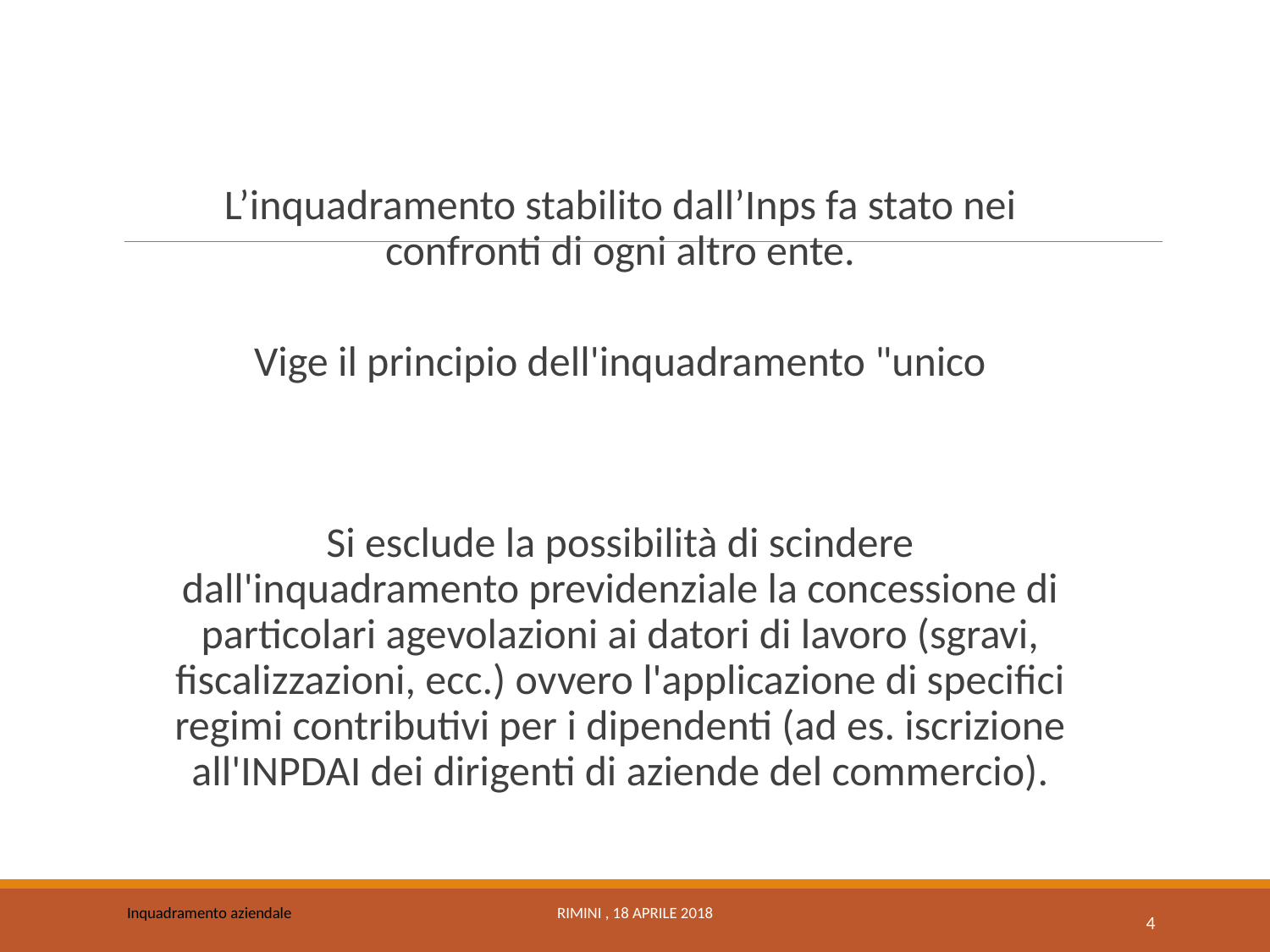

L’inquadramento stabilito dall’Inps fa stato nei confronti di ogni altro ente.
Vige il principio dell'inquadramento "unico

Si esclude la possibilità di scindere dall'inquadramento previdenziale la concessione di particolari agevolazioni ai datori di lavoro (sgravi, fiscalizzazioni, ecc.) ovvero l'applicazione di specifici regimi contributivi per i dipendenti (ad es. iscrizione all'INPDAI dei dirigenti di aziende del commercio).
Inquadramento aziendale

Rimini , 18 Aprile 2018

4